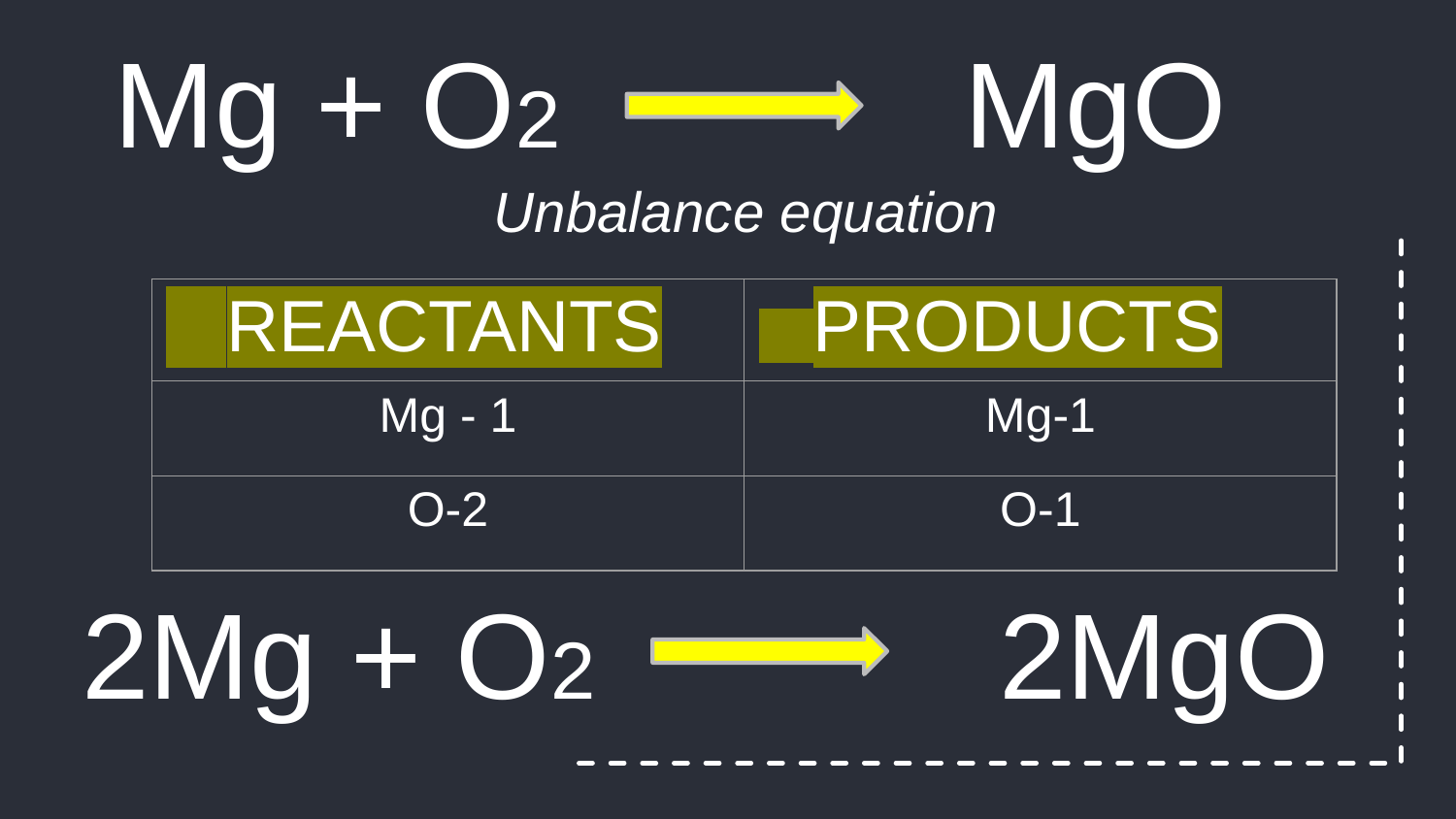

Mg + O2            MgO

Unbalance equation
| REACTANTS | PRODUCTS |
| --- | --- |
| Mg - 1 | Mg-1 |
| O-2 | O-1 |
  2Mg + O2            2MgO